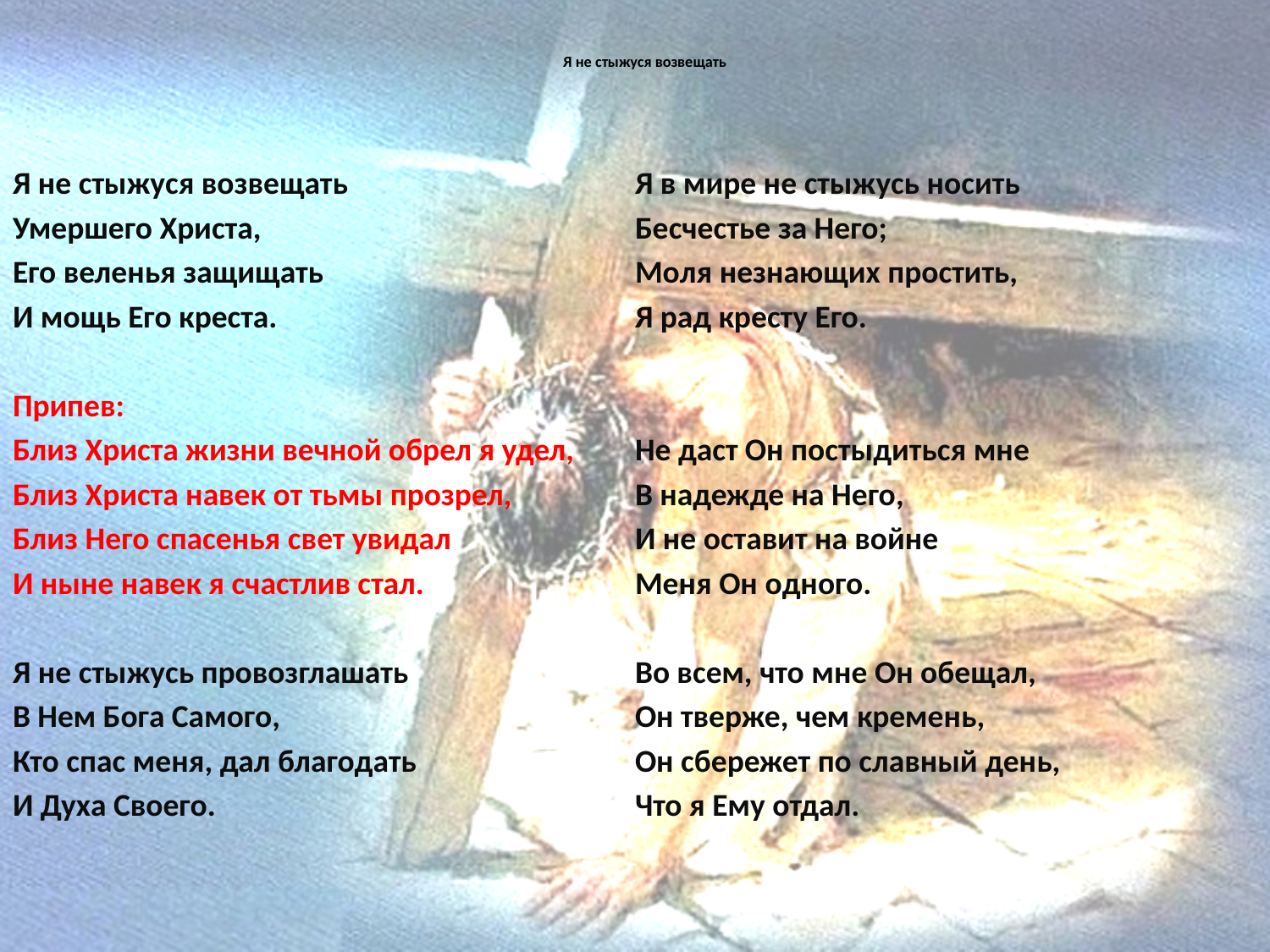

# Я не стыжуся возвещать
Я не стыжуся возвещать
Умершего Христа,
Его веленья защищать
И мощь Его креста.

Припев:
Близ Христа жизни вечной обрел я удел,
Близ Христа навек от тьмы прозрел,
Близ Него спасенья свет увидал
И ныне навек я счастлив стал.

Я не стыжусь провозглашать
В Нем Бога Самого,
Кто спас меня, дал благодать
И Духа Своего.
Я в мире не стыжусь носить
Бесчестье за Него;
Моля незнающих простить,
Я рад кресту Его.

Не даст Он постыдиться мне
В надежде на Него,
И не оставит на войне
Меня Он одного.

Во всем, что мне Он обещал,
Он тверже, чем кремень,
Он сбережет по славный день,
Что я Ему отдал.